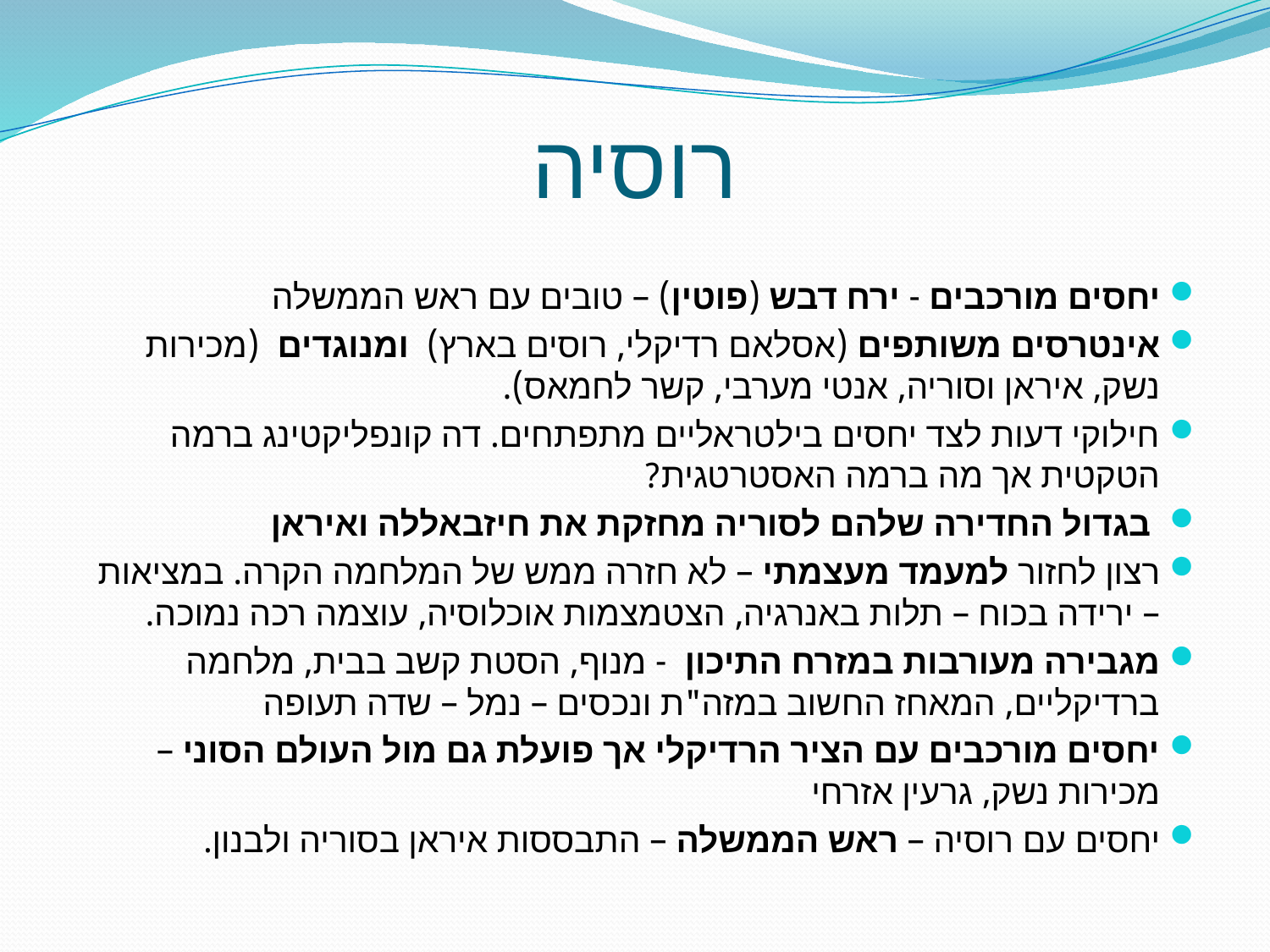

# רוסיה
יחסים מורכבים - ירח דבש (פוטין) – טובים עם ראש הממשלה
אינטרסים משותפים (אסלאם רדיקלי, רוסים בארץ)  ומנוגדים  (מכירות נשק, איראן וסוריה, אנטי מערבי, קשר לחמאס).
חילוקי דעות לצד יחסים בילטראליים מתפתחים. דה קונפליקטינג ברמה הטקטית אך מה ברמה האסטרטגית?
 בגדול החדירה שלהם לסוריה מחזקת את חיזבאללה ואיראן
רצון לחזור למעמד מעצמתי – לא חזרה ממש של המלחמה הקרה. במציאות – ירידה בכוח – תלות באנרגיה, הצטמצמות אוכלוסיה, עוצמה רכה נמוכה.
מגבירה מעורבות במזרח התיכון  - מנוף, הסטת קשב בבית, מלחמה ברדיקליים, המאחז החשוב במזה"ת ונכסים – נמל – שדה תעופה
יחסים מורכבים עם הציר הרדיקלי אך פועלת גם מול העולם הסוני – מכירות נשק, גרעין אזרחי
יחסים עם רוסיה – ראש הממשלה – התבססות איראן בסוריה ולבנון.